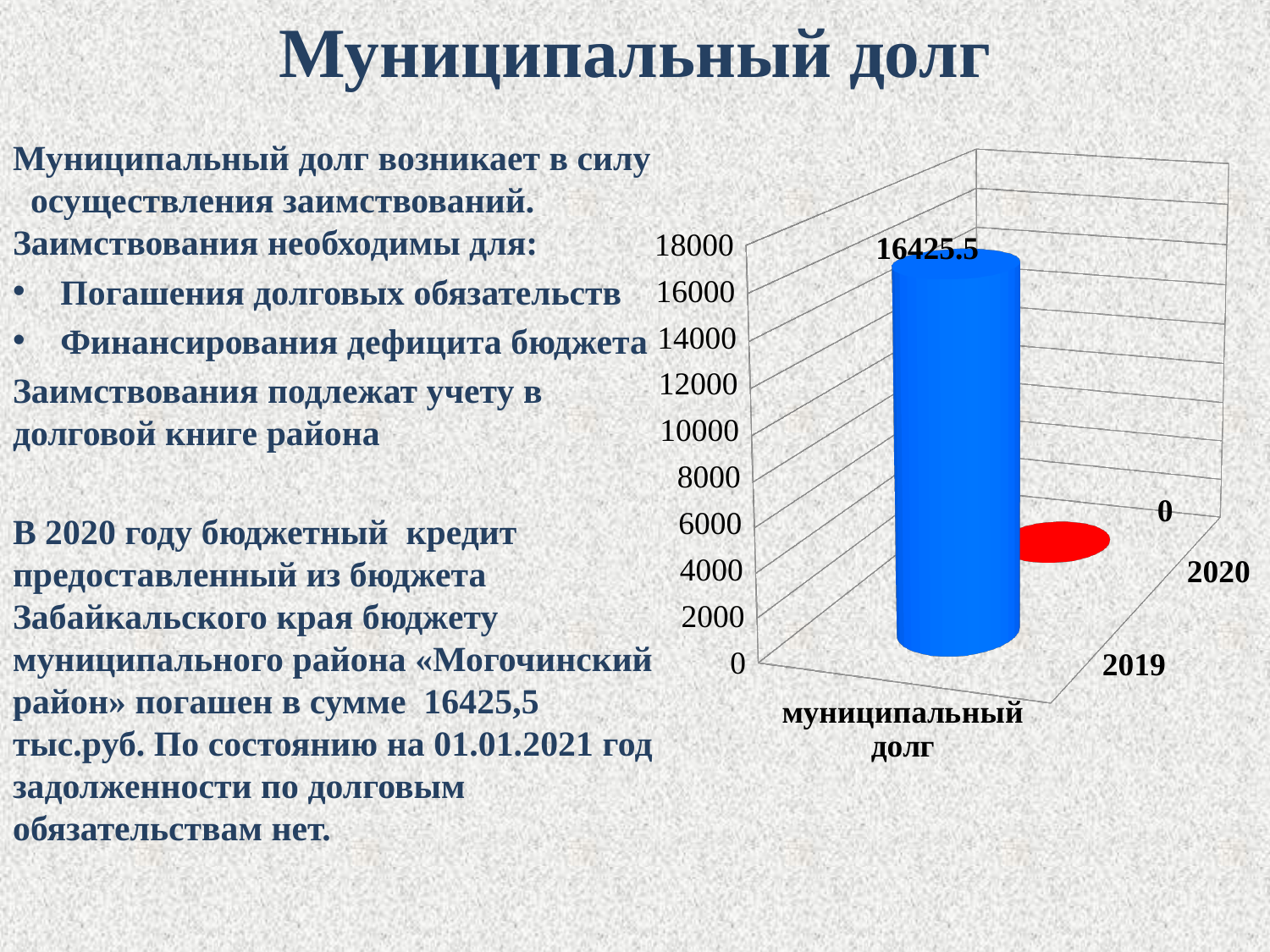

# Муниципальный долг

[unsupported chart]

Муниципальный долг возникает в силу    осуществления заимствований. Заимствования необходимы для:
Погашения долговых обязательств
Финансирования дефицита бюджета
Заимствования подлежат учету в долговой книге района

В 2020 году бюджетный  кредит предоставленный из бюджета Забайкальского края бюджету муниципального района «Могочинский район» погашен в сумме  16425,5 тыс.руб. По состоянию на 01.01.2021 год задолженности по долговым обязательствам нет.